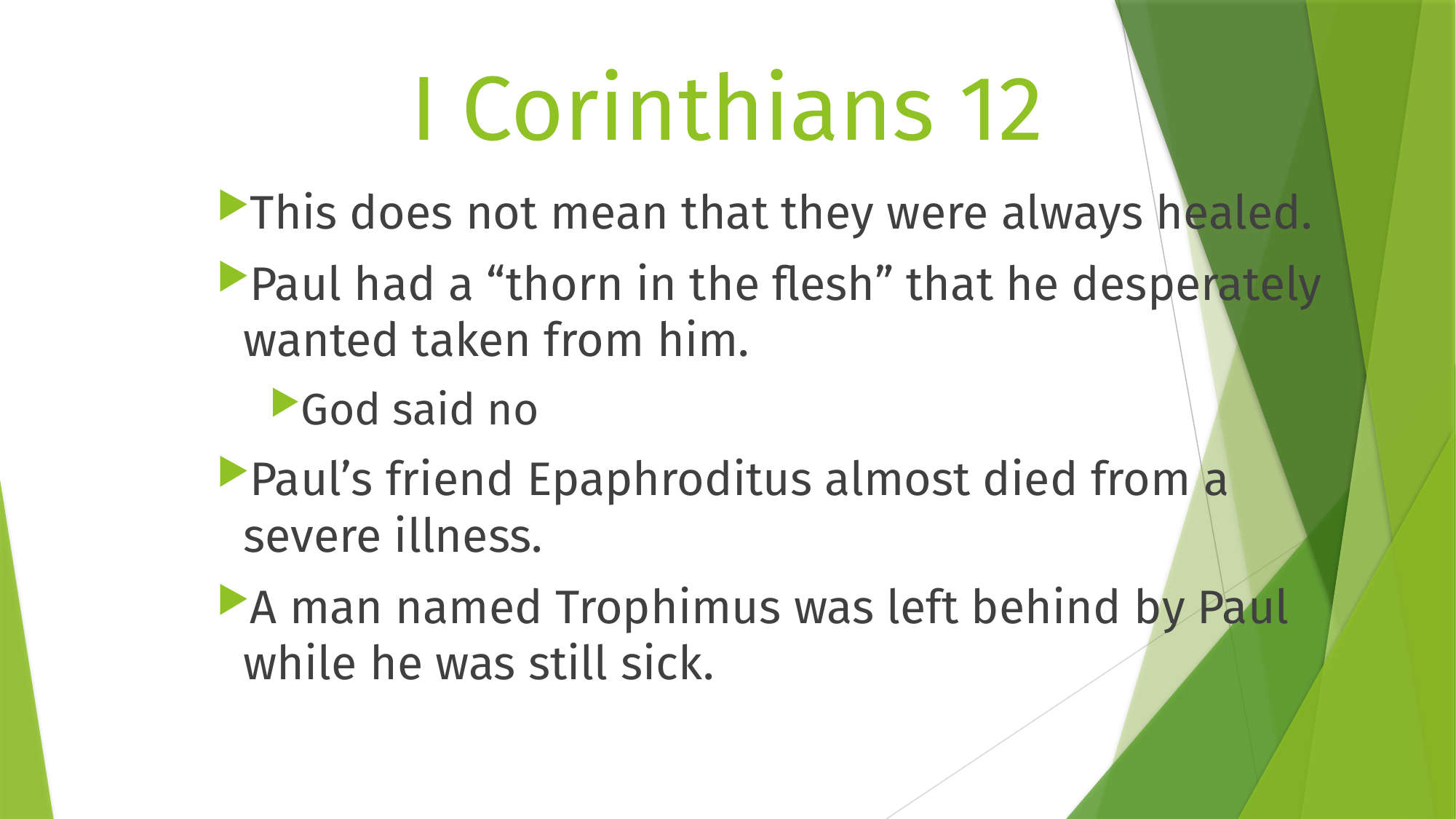

# I Corinthians 12
This does not mean that they were always healed.
Paul had a “thorn in the flesh” that he desperately wanted taken from him.
God said no
Paul’s friend Epaphroditus almost died from a severe illness.
A man named Trophimus was left behind by Paul while he was still sick.